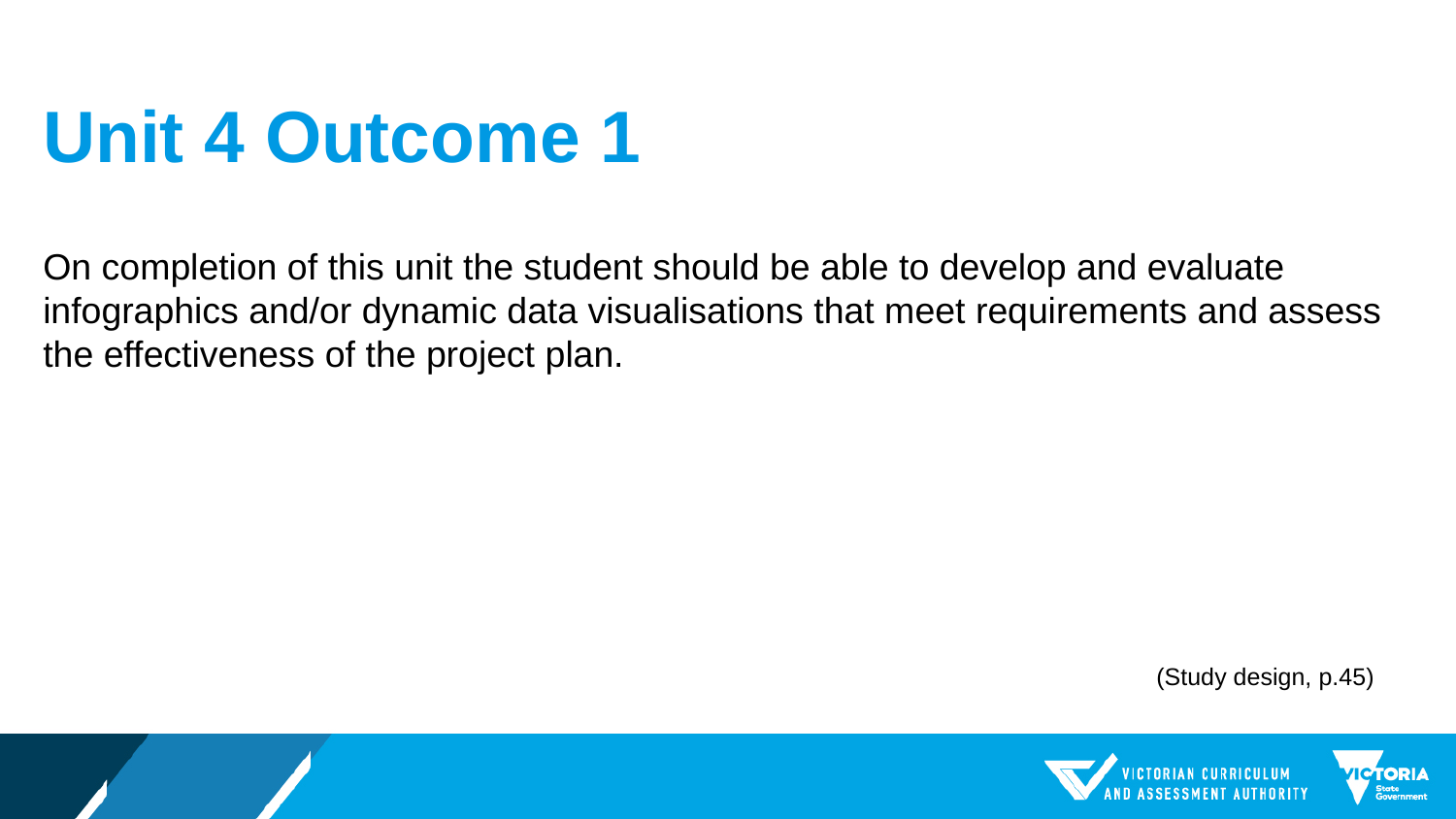

# Unit 4 Outcome 1
On completion of this unit the student should be able to develop and evaluate infographics and/or dynamic data visualisations that meet requirements and assess the effectiveness of the project plan.
(Study design, p.45)